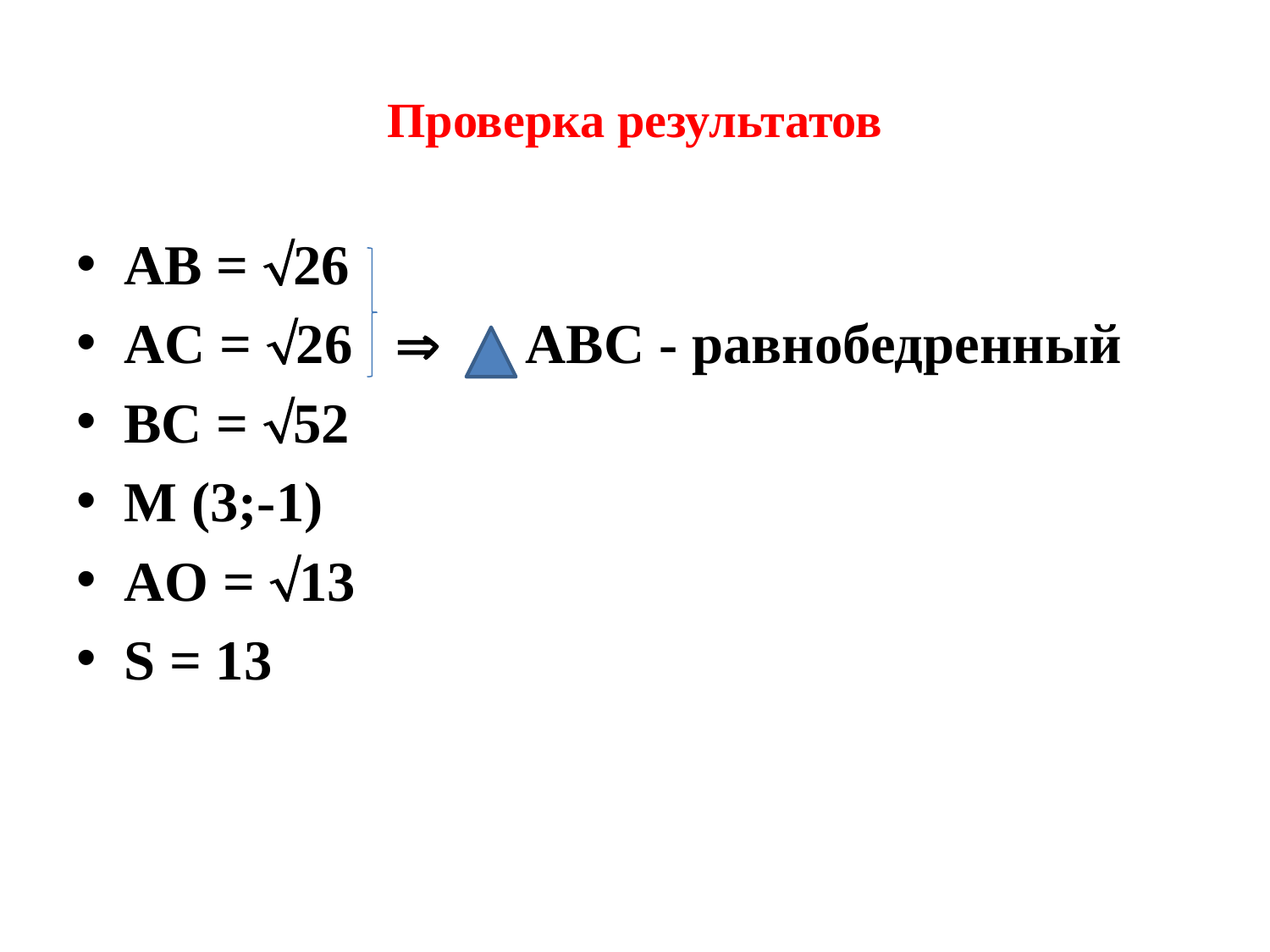

# Проверка результатов
AB = √26
AC = √26   ⇒      ABC - равнобедренный
BC = √52
M (3;-1)
AO = √13
S = 13